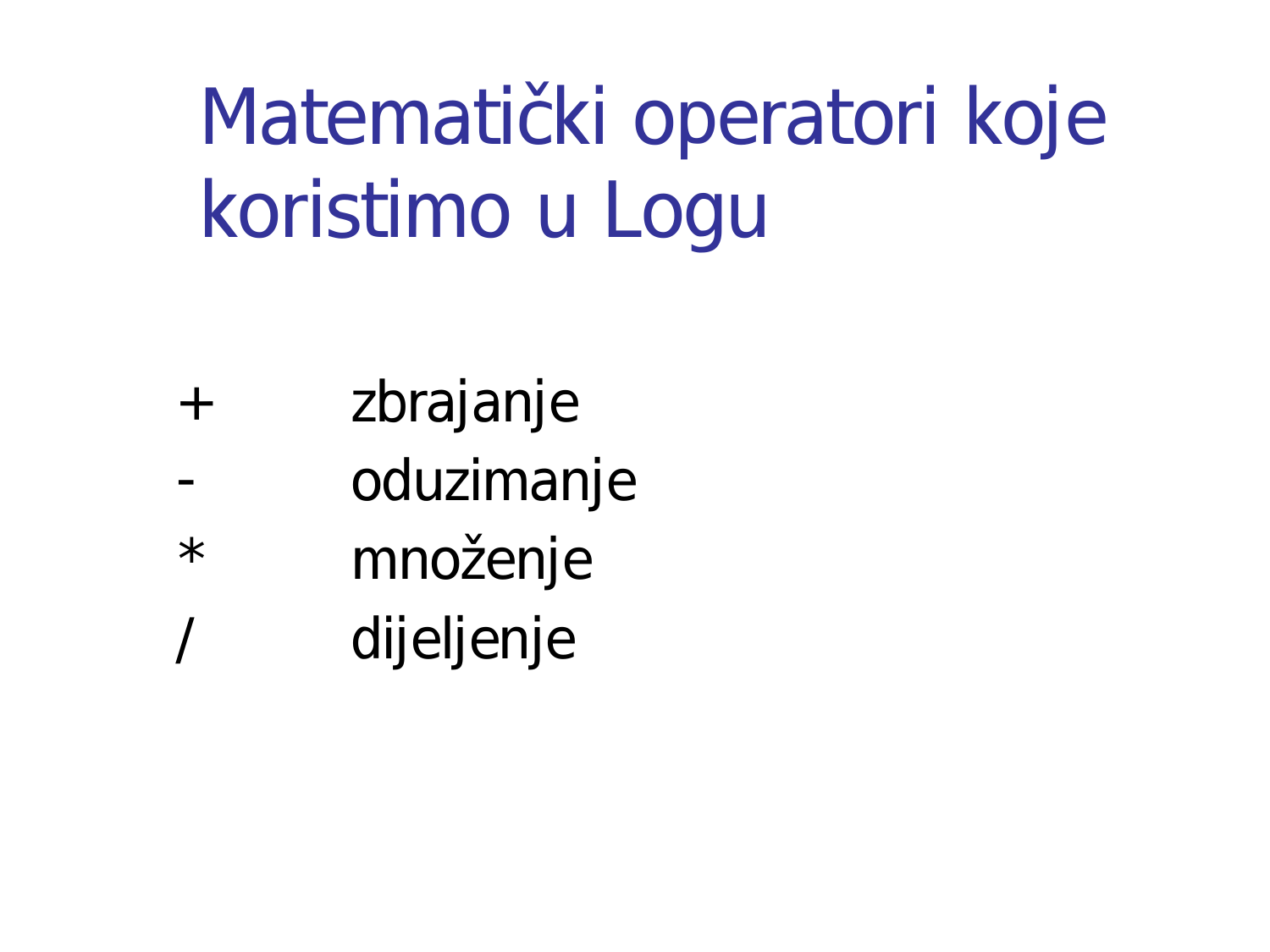

# Matematički operatori koje koristimo u Logu

+		zbrajanje
-		oduzimanje
*		množenje
/		dijeljenje